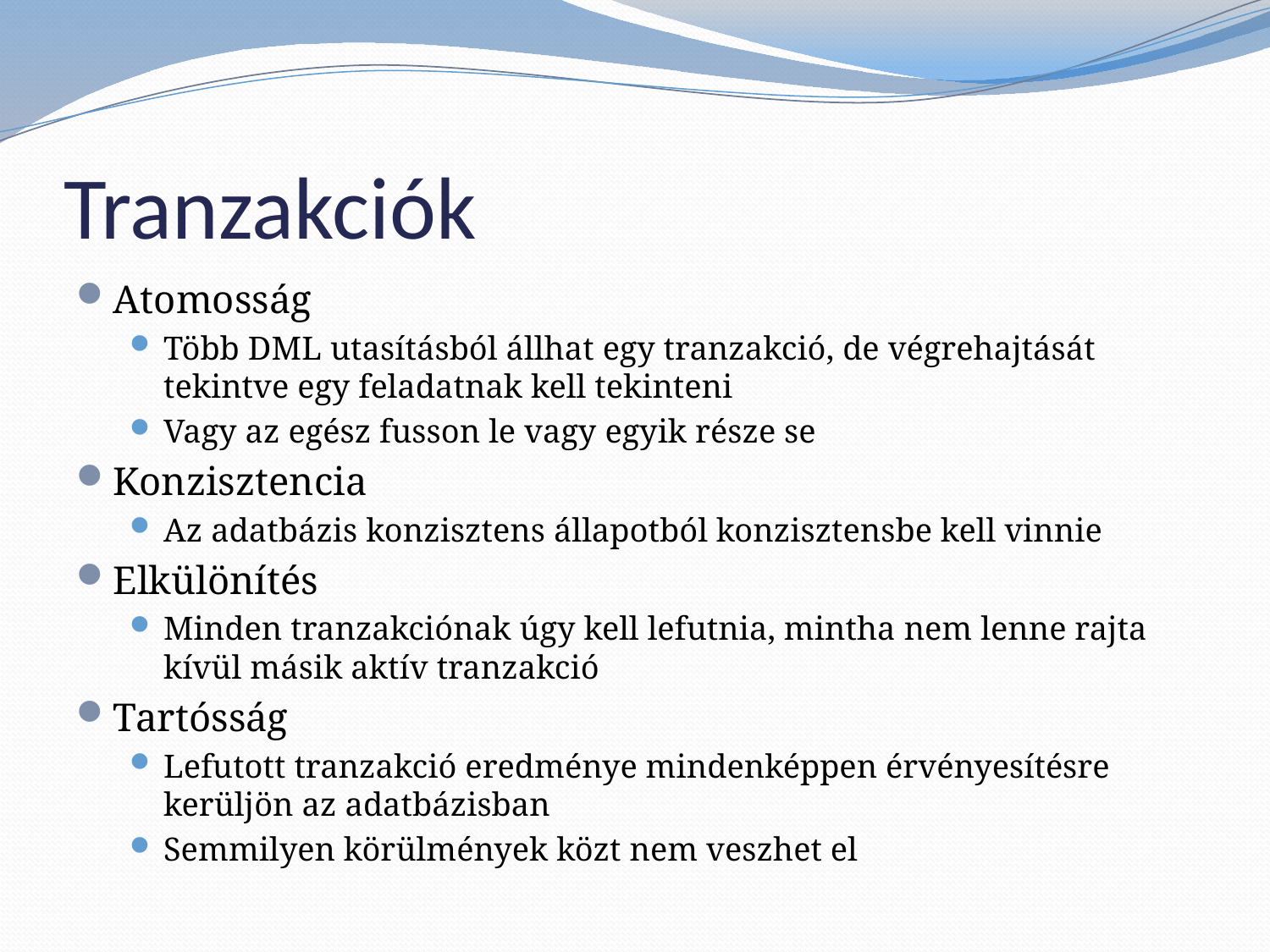

# Tranzakciók
Atomosság
Több DML utasításból állhat egy tranzakció, de végrehajtását tekintve egy feladatnak kell tekinteni
Vagy az egész fusson le vagy egyik része se
Konzisztencia
Az adatbázis konzisztens állapotból konzisztensbe kell vinnie
Elkülönítés
Minden tranzakciónak úgy kell lefutnia, mintha nem lenne rajta kívül másik aktív tranzakció
Tartósság
Lefutott tranzakció eredménye mindenképpen érvényesítésre kerüljön az adatbázisban
Semmilyen körülmények közt nem veszhet el